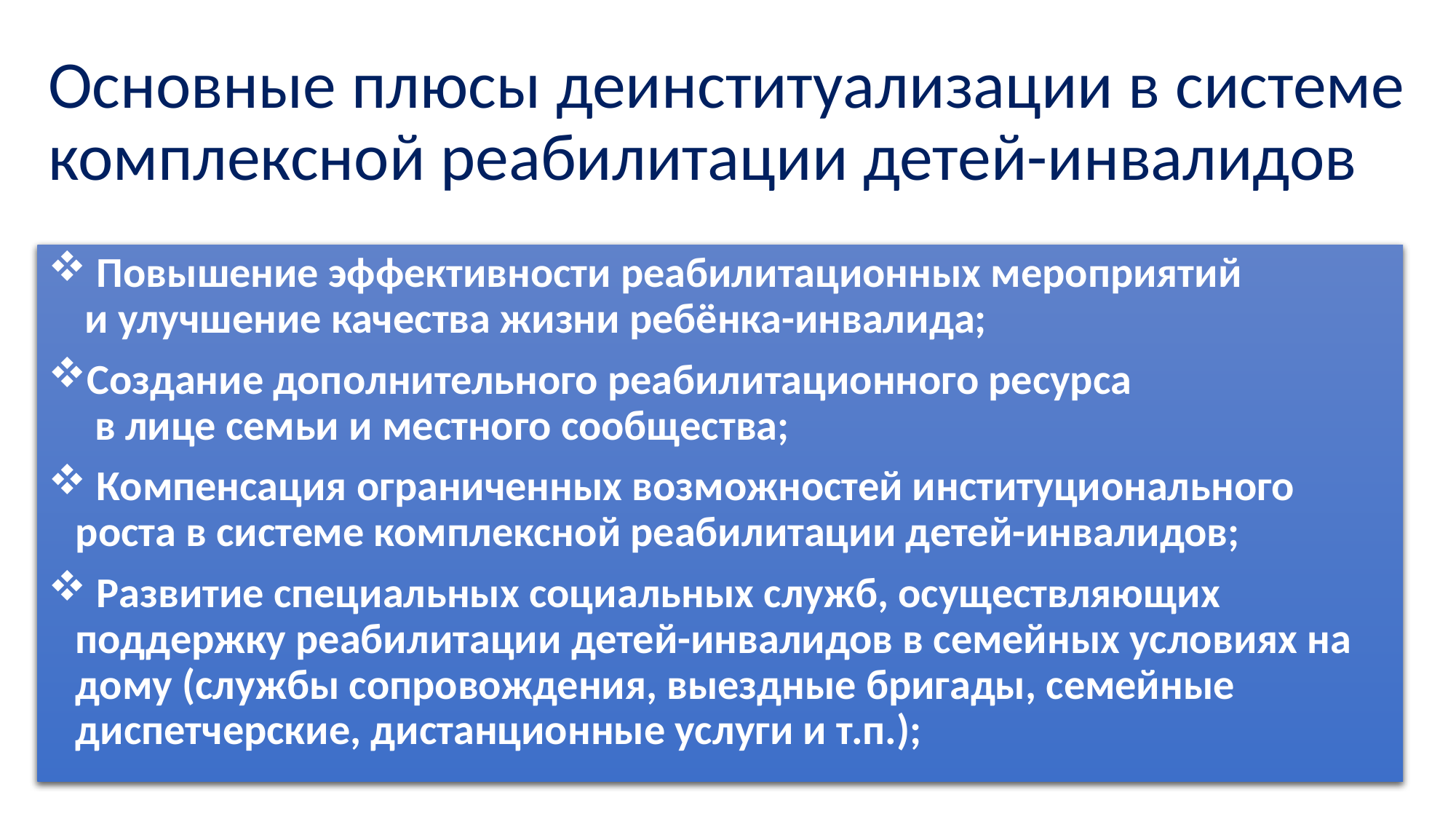

# Основные плюсы деинституализации в системе комплексной реабилитации детей-инвалидов
 Повышение эффективности реабилитационных мероприятий                 и улучшение качества жизни ребёнка-инвалида;
Создание дополнительного реабилитационного ресурса                             в лице семьи и местного сообщества;
 Компенсация ограниченных возможностей институционального роста в системе комплексной реабилитации детей-инвалидов;
 Развитие специальных социальных служб, осуществляющих поддержку реабилитации детей-инвалидов в семейных условиях на дому (службы сопровождения, выездные бригады, семейные диспетчерские, дистанционные услуги и т.п.);